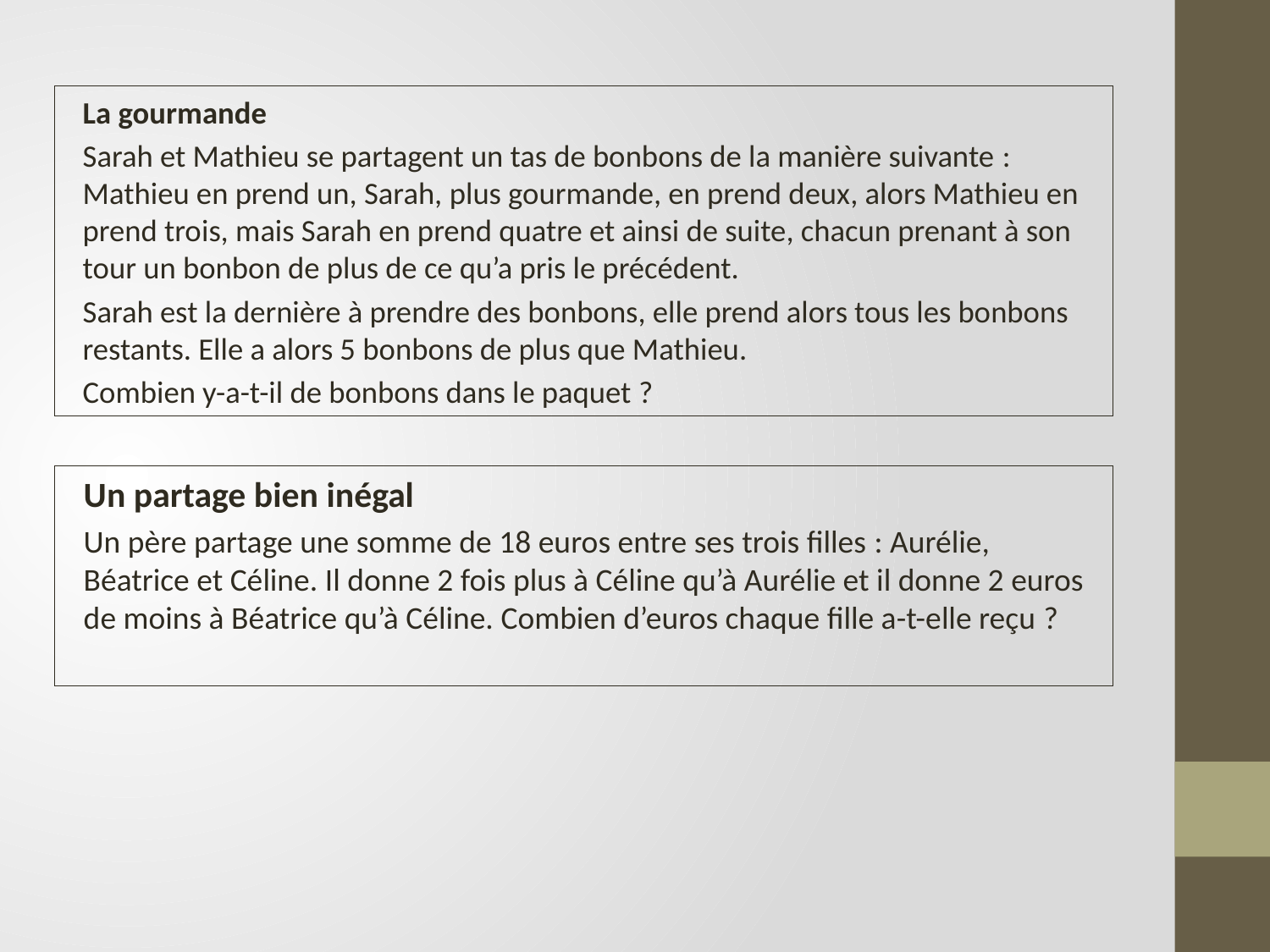

La gourmande
Sarah et Mathieu se partagent un tas de bonbons de la manière suivante : Mathieu en prend un, Sarah, plus gourmande, en prend deux, alors Mathieu en prend trois, mais Sarah en prend quatre et ainsi de suite, chacun prenant à son tour un bonbon de plus de ce qu’a pris le précédent.
Sarah est la dernière à prendre des bonbons, elle prend alors tous les bonbons restants. Elle a alors 5 bonbons de plus que Mathieu.
Combien y-a-t-il de bonbons dans le paquet ?

Un partage bien inégal
Un père partage une somme de 18 euros entre ses trois filles : Aurélie, Béatrice et Céline. Il donne 2 fois plus à Céline qu’à Aurélie et il donne 2 euros de moins à Béatrice qu’à Céline. Combien d’euros chaque fille a-t-elle reçu ?